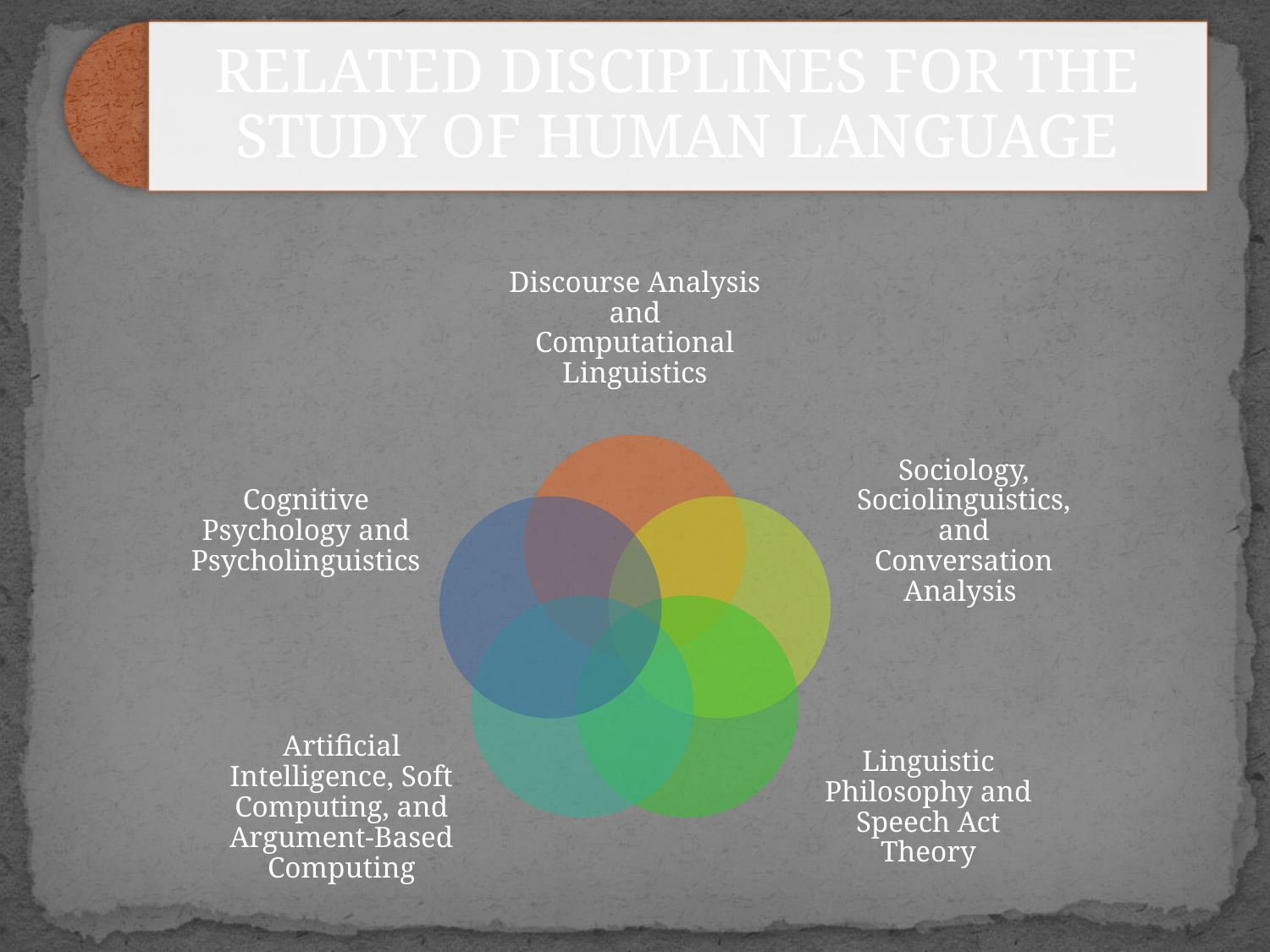

RELATED DISCIPLINES FOR THE STUDY OF HUMAN LANGUAGE
Discourse Analysis and Computational Linguistics
Sociology, Sociolinguistics, and Conversation Analysis
Linguistic Philosophy and Speech Act Theory
Artificial Intelligence, Soft Computing, and Argument-Based Computing
Cognitive Psychology and Psycholinguistics